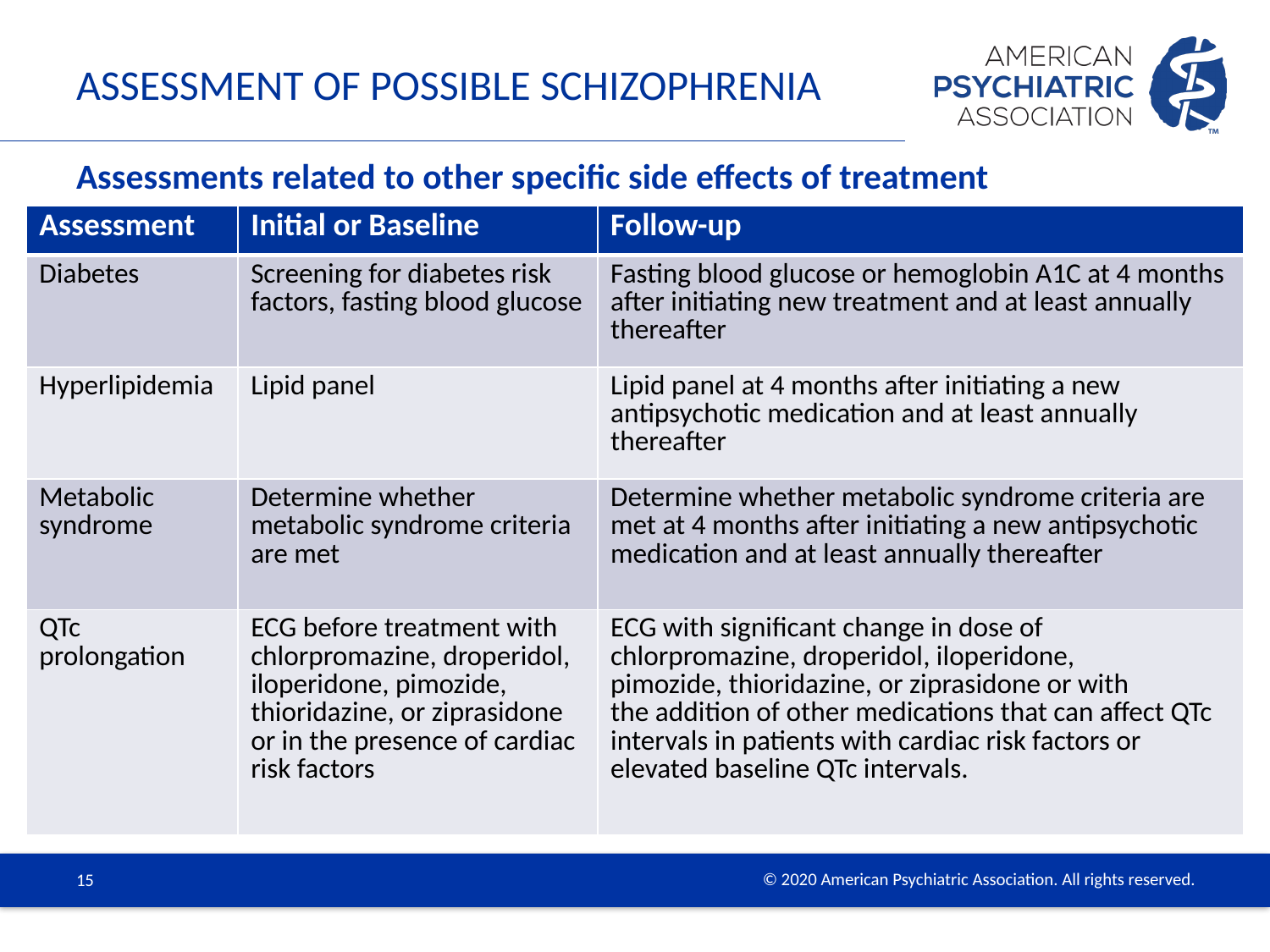

# Assessment of possible schizophrenia
Assessments related to other specific side effects of treatment

| Assessment | Initial or Baseline | Follow-up |
| --- | --- | --- |
| Diabetes | Screening for diabetes risk factors, fasting blood glucose | Fasting blood glucose or hemoglobin A1C at 4 months after initiating new treatment and at least annually thereafter |
| Hyperlipidemia | Lipid panel | Lipid panel at 4 months after initiating a new antipsychotic medication and at least annually thereafter |
| Metabolic syndrome | Determine whether metabolic syndrome criteria are met | Determine whether metabolic syndrome criteria are met at 4 months after initiating a new antipsychotic medication and at least annually thereafter |
| QTc prolongation | ECG before treatment with chlorpromazine, droperidol, iloperidone, pimozide, thioridazine, or ziprasidone or in the presence of cardiac risk factors | ECG with significant change in dose of chlorpromazine, droperidol, iloperidone, pimozide, thioridazine, or ziprasidone or with the addition of other medications that can affect QTc intervals in patients with cardiac risk factors or elevated baseline QTc intervals. |